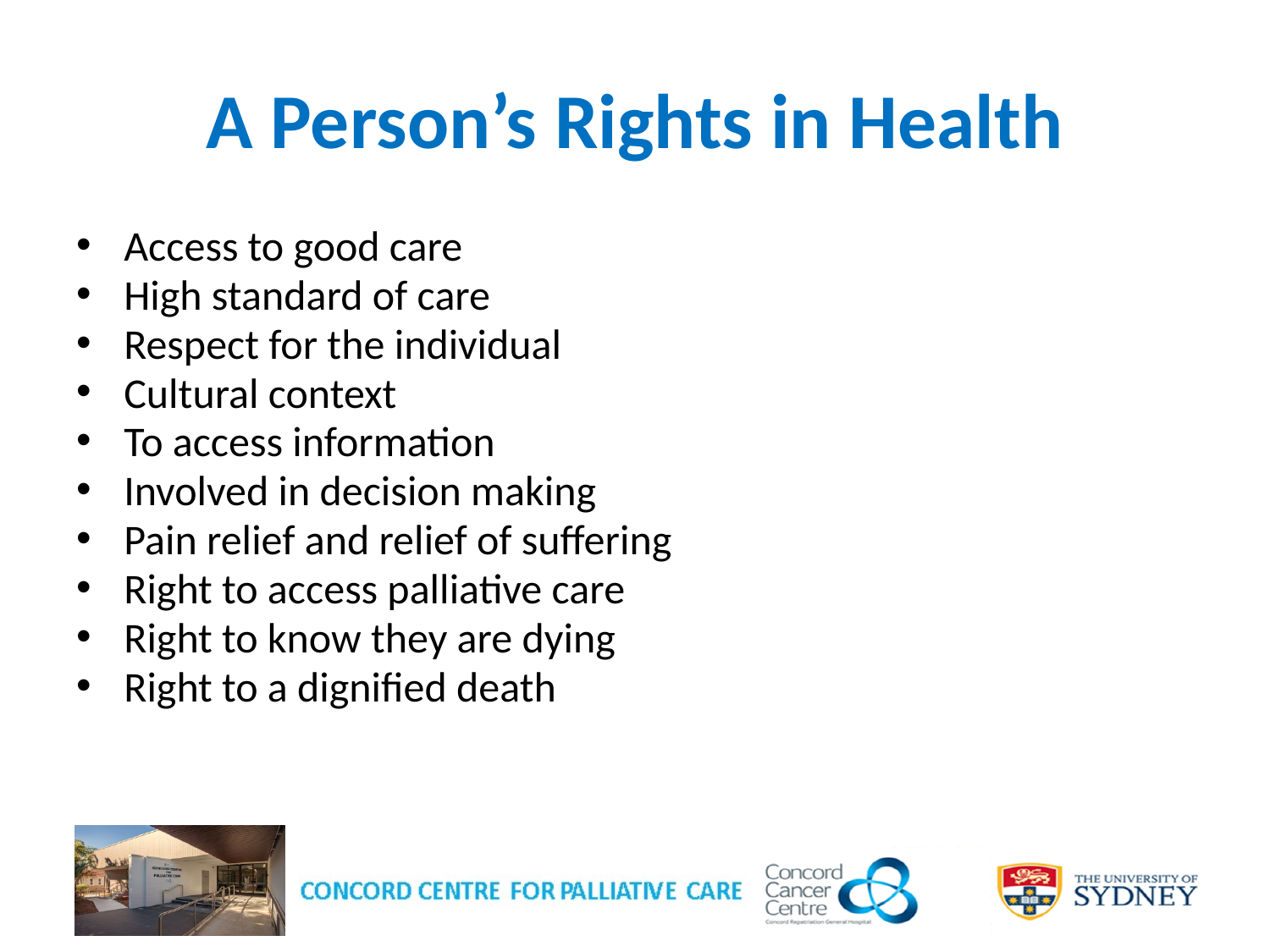

# A Person’s Rights in Health
Access to good care
High standard of care
Respect for the individual
Cultural context
To access information
Involved in decision making
Pain relief and relief of suffering
Right to access palliative care
Right to know they are dying
Right to a dignified death